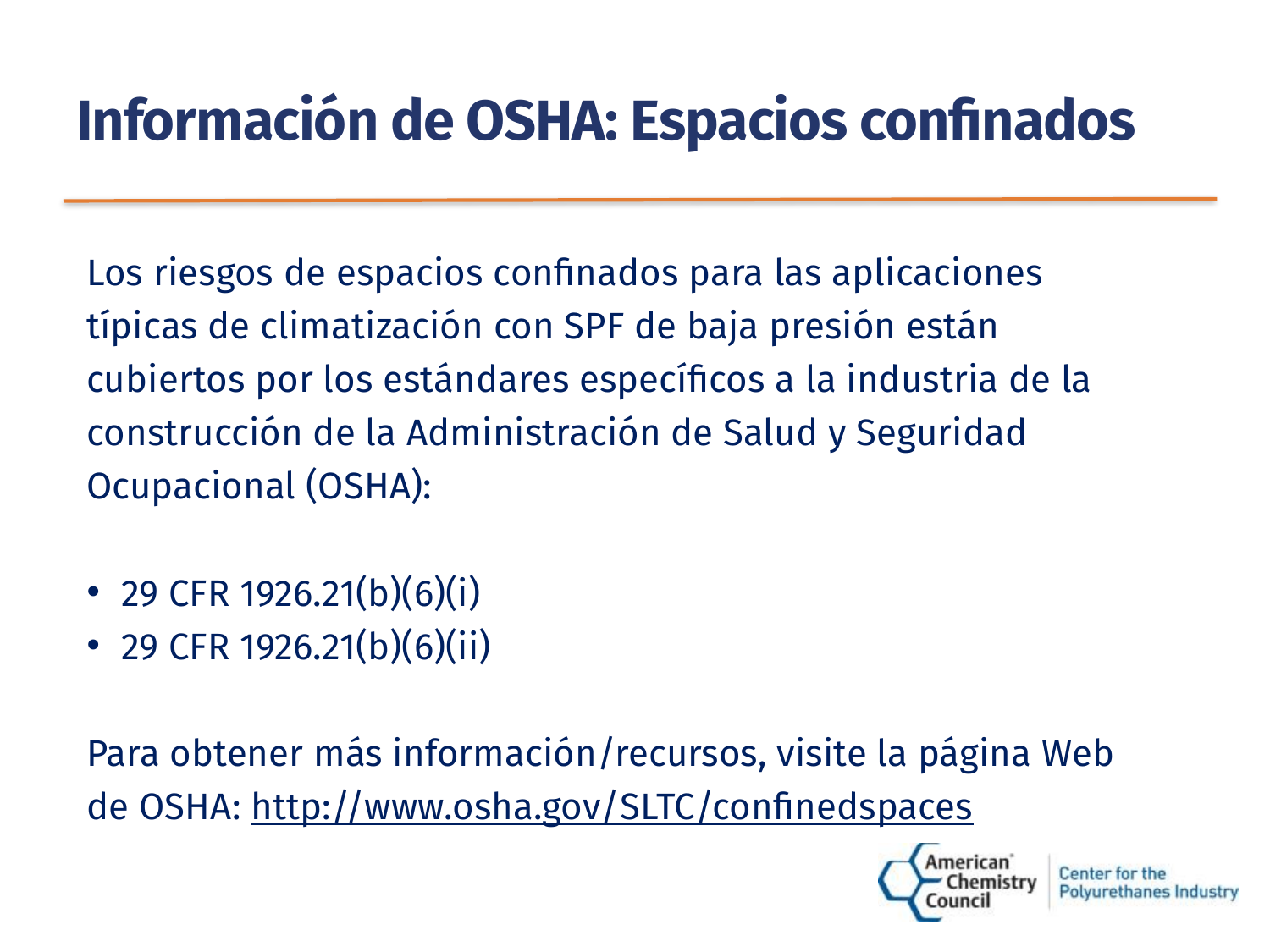

# Información de OSHA: Espacios confinados
Los riesgos de espacios confinados para las aplicaciones típicas de climatización con SPF de baja presión están cubiertos por los estándares específicos a la industria de la construcción de la Administración de Salud y Seguridad Ocupacional (OSHA):

 29 CFR 1926.21(b)(6)(i)
 29 CFR 1926.21(b)(6)(ii)

Para obtener más información/recursos, visite la página Web de OSHA: http://www.osha.gov/SLTC/confinedspaces